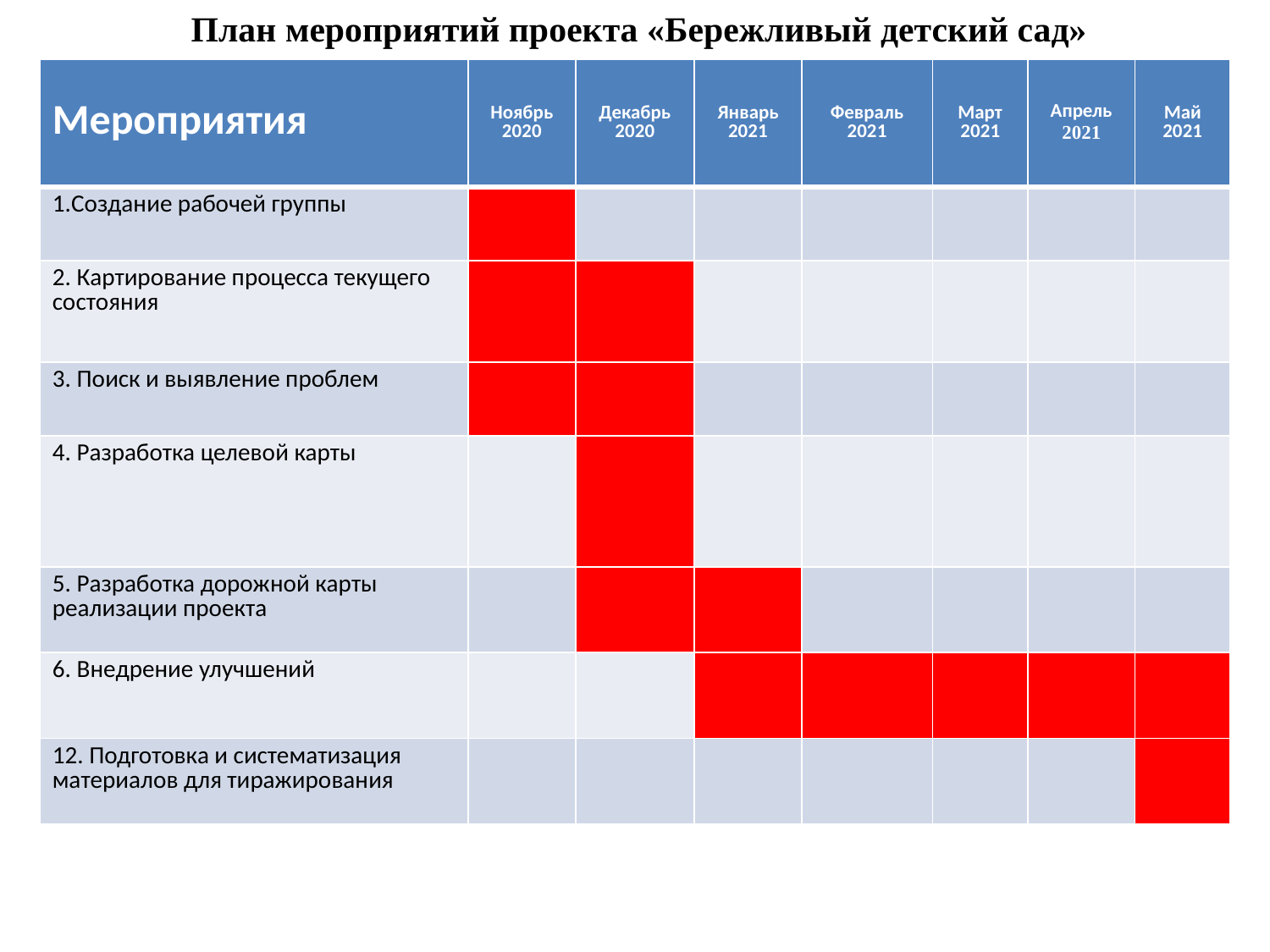

План мероприятий проекта «Бережливый детский сад»
| Мероприятия | Ноябрь 2020 | Декабрь 2020 | Январь 2021 | Февраль 2021 | Март 2021 | Апрель 2021 | Май 2021 |
| --- | --- | --- | --- | --- | --- | --- | --- |
| 1.Создание рабочей группы |  |  |  |  |  |  |  |
| 2. Картирование процесса текущего состояния |  |  |  |  |  |  |  |
| 3. Поиск и выявление проблем |  |  |  |  |  |  |  |
| 4. Разработка целевой карты |  |  |  |  |  |  |  |
| 5. Разработка дорожной карты реализации проекта |  |  |  |  |  |  |  |
| 6. Внедрение улучшений |  |  |  |  |  |  |  |
| 12. Подготовка и систематизация материалов для тиражирования |  |  |  |  |  |  |  |